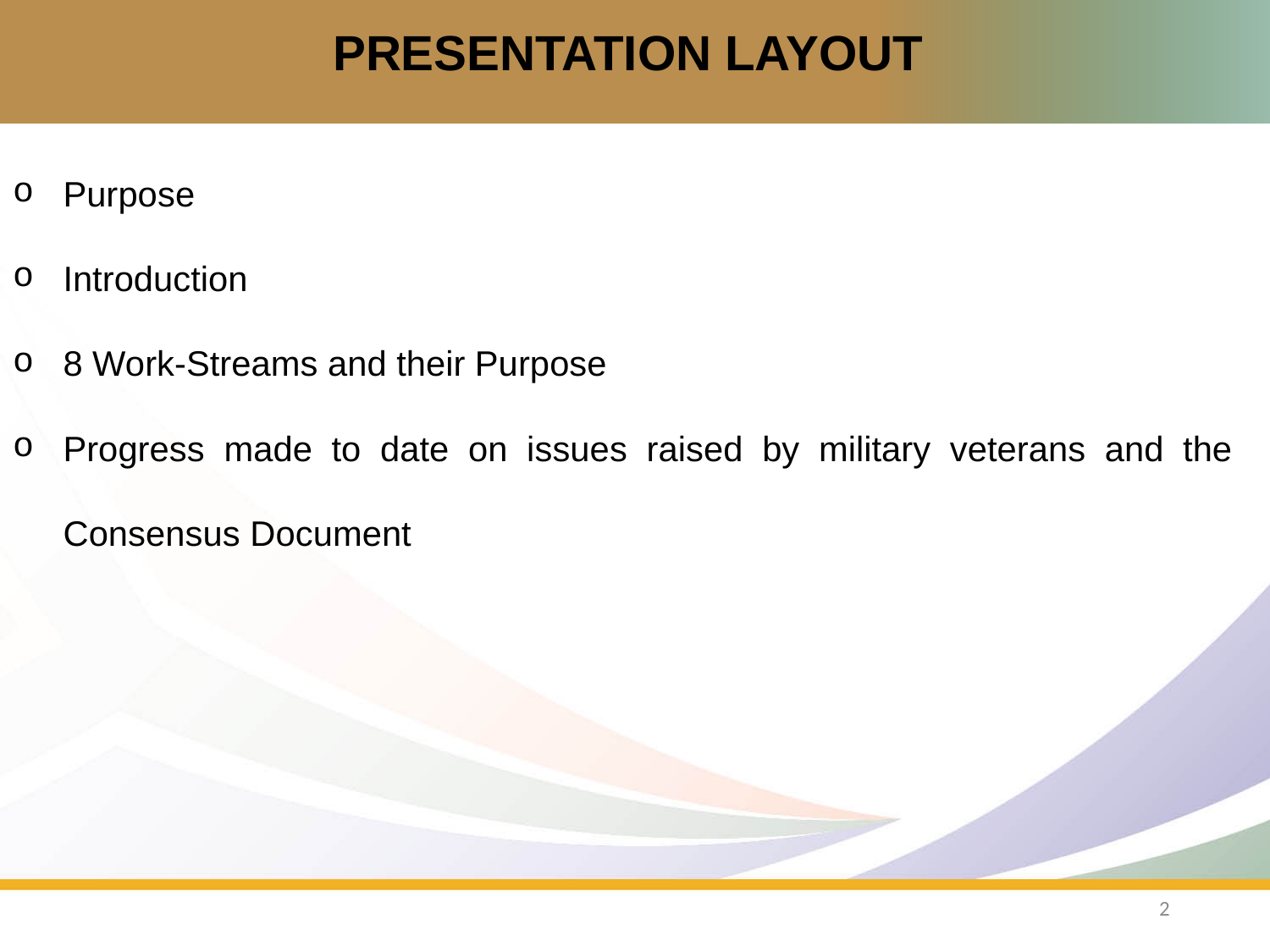

# PRESENTATION LAYOUT
Purpose
Introduction
8 Work-Streams and their Purpose
Progress made to date on issues raised by military veterans and the Consensus Document

2